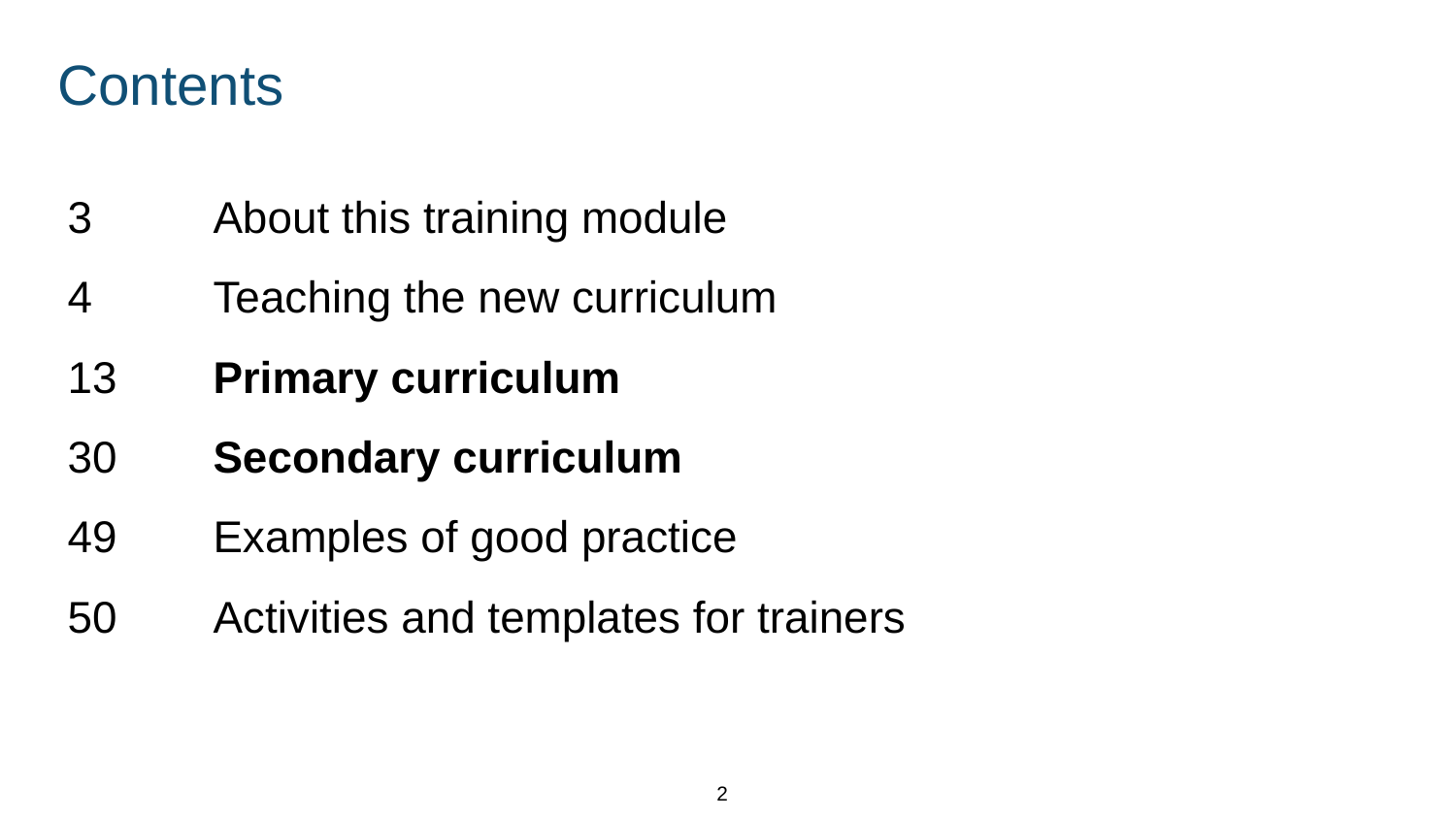

# Contents
3	About this training module
4	Teaching the new curriculum
13	Primary curriculum
30	Secondary curriculum
49	Examples of good practice
50	Activities and templates for trainers

2